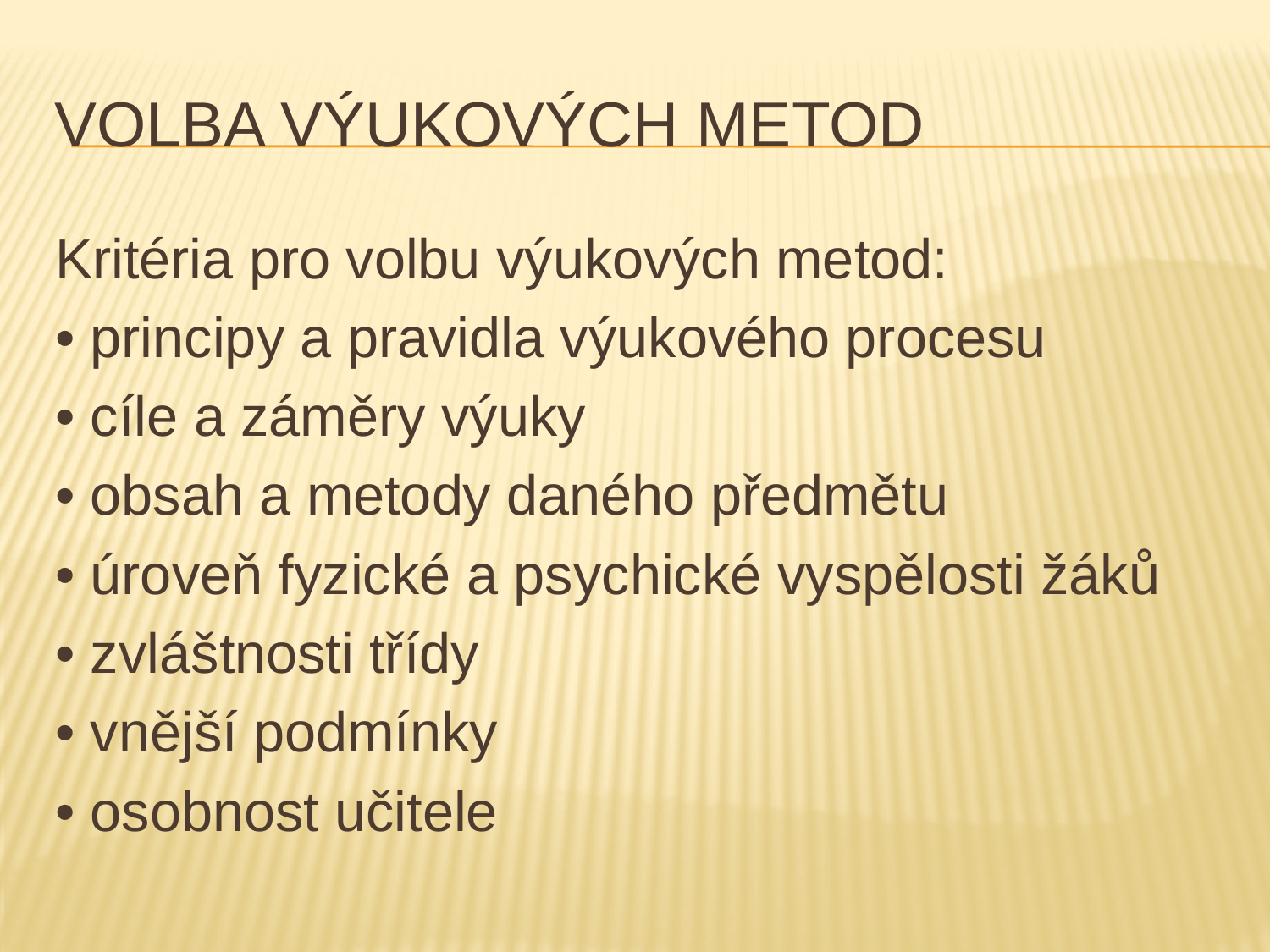

# Volba výukových metod
Kritéria pro volbu výukových metod:
• principy a pravidla výukového procesu
• cíle a záměry výuky
• obsah a metody daného předmětu
• úroveň fyzické a psychické vyspělosti žáků
• zvláštnosti třídy
• vnější podmínky
• osobnost učitele